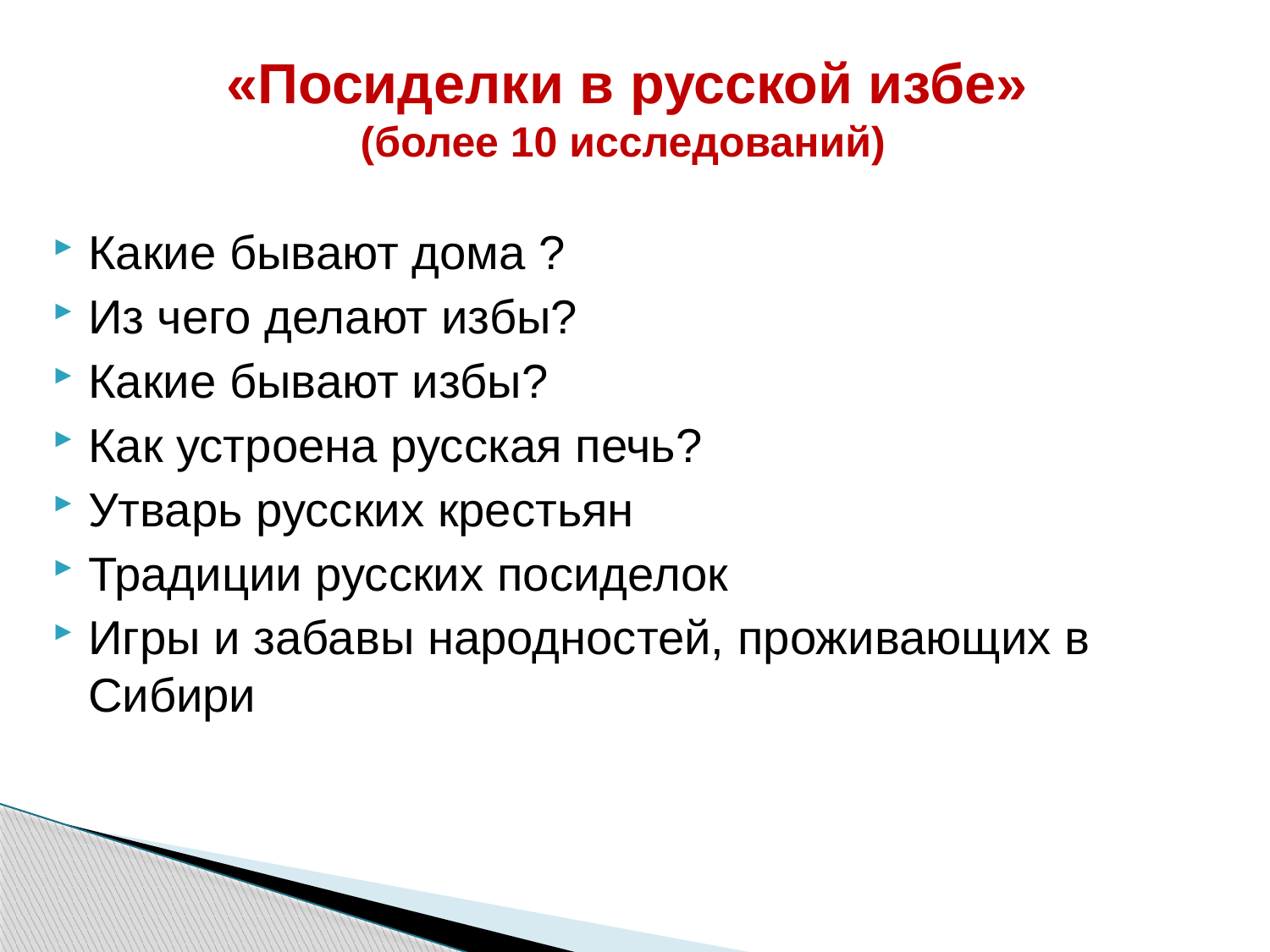

# «Посиделки в русской избе» (более 10 исследований)
Какие бывают дома ?
Из чего делают избы?
Какие бывают избы?
Как устроена русская печь?
Утварь русских крестьян
Традиции русских посиделок
Игры и забавы народностей, проживающих в Сибири